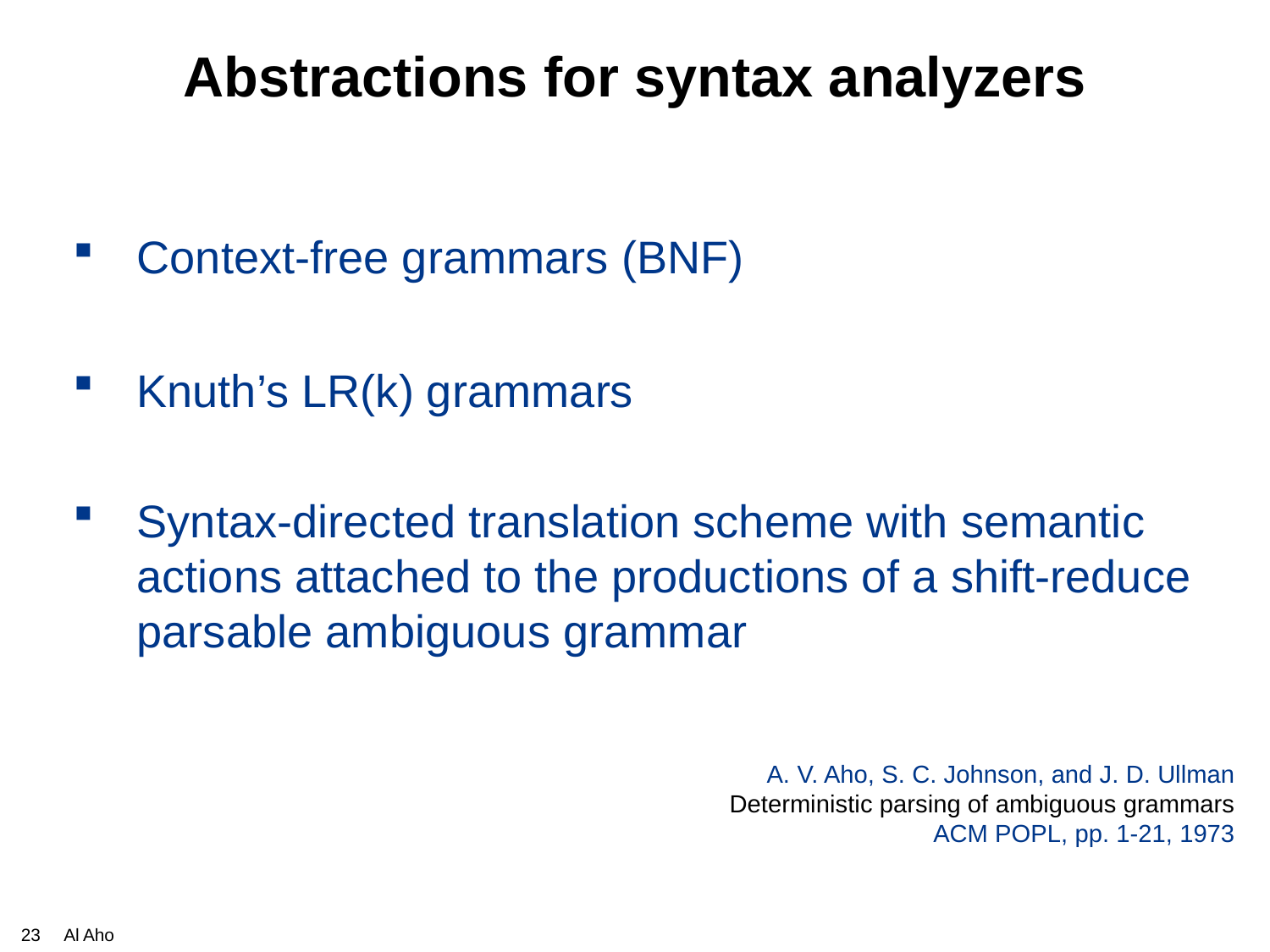

# Abstractions for syntax analyzers
Context-free grammars (BNF)

Knuth’s LR(k) grammars

Syntax-directed translation scheme with semantic actions attached to the productions of a shift-reduce parsable ambiguous grammar
A. V. Aho, S. C. Johnson, and J. D. Ullman
Deterministic parsing of ambiguous grammars
ACM POPL, pp. 1-21, 1973